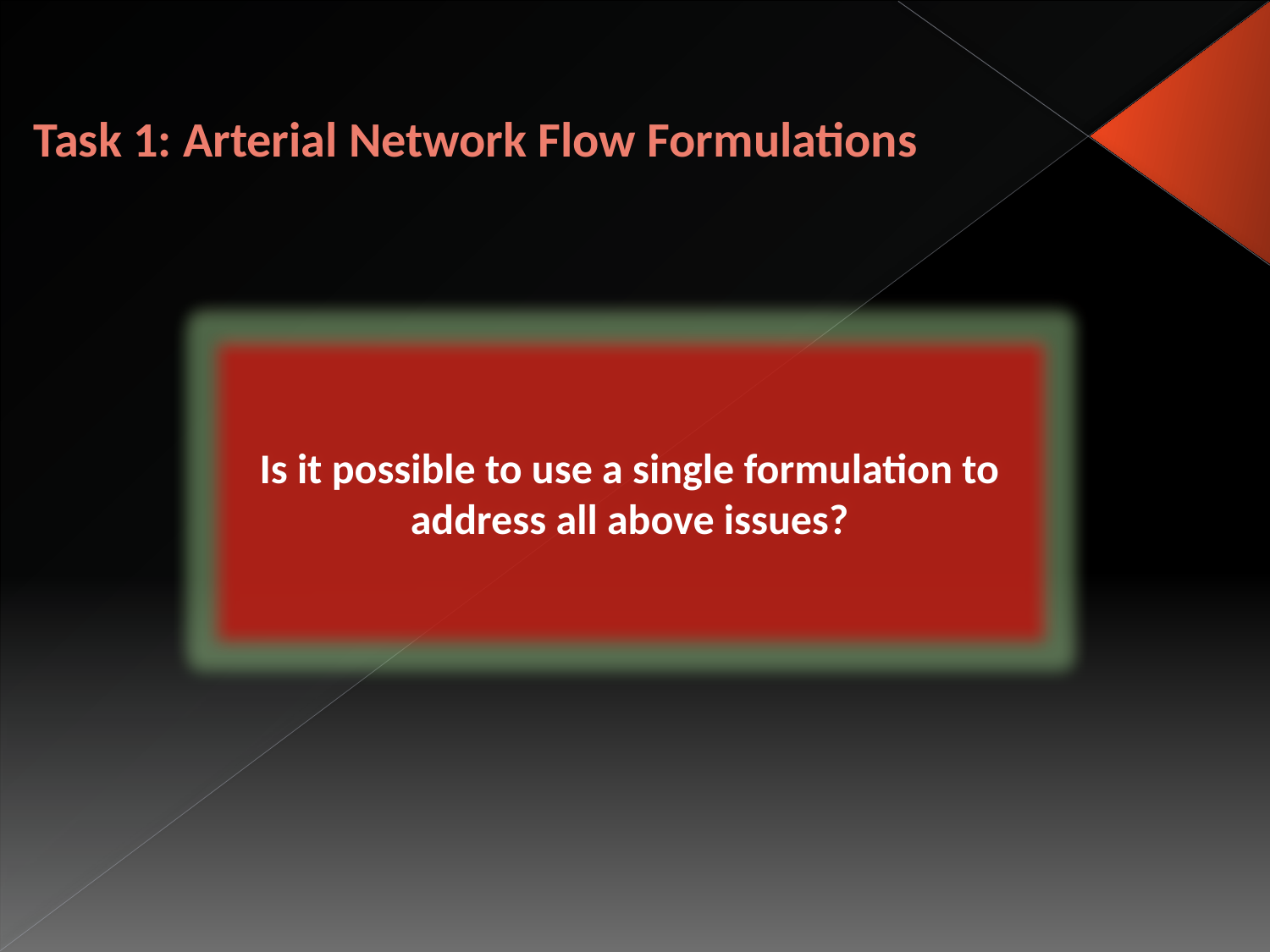

# Task 1: Arterial Network Flow Formulations
Is it possible to use a single formulation to address all above issues?